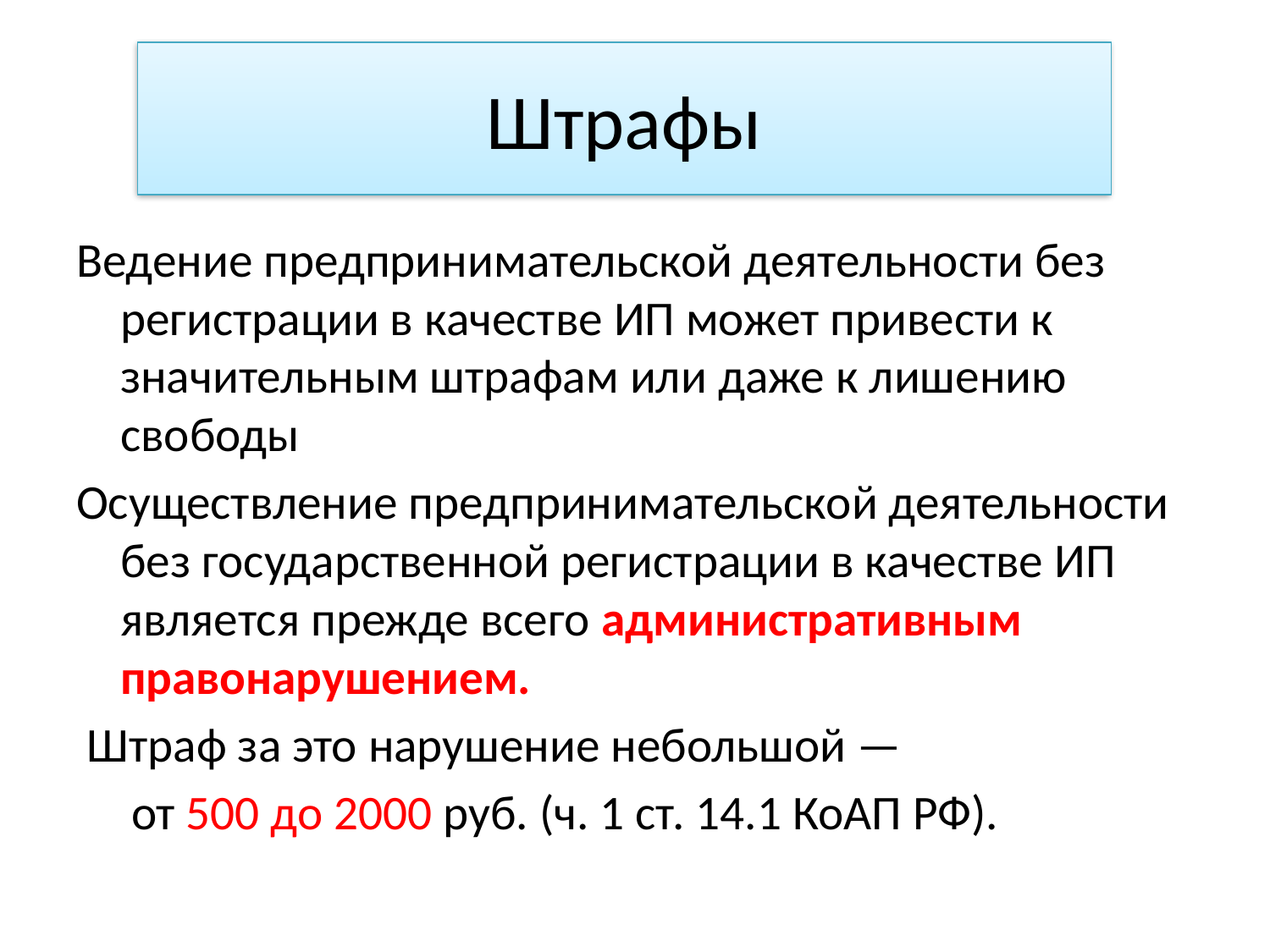

# Штрафы
Ведение предпринимательской деятельности без регистрации в качестве ИП может привести к значительным штрафам или даже к лишению свободы
Осуществление предпринимательской деятельности без государственной регистрации в качестве ИП является прежде всего административным правонарушением.
 Штраф за это нарушение небольшой —
     от 500 до 2000 руб. (ч. 1 ст. 14.1 КоАП РФ).